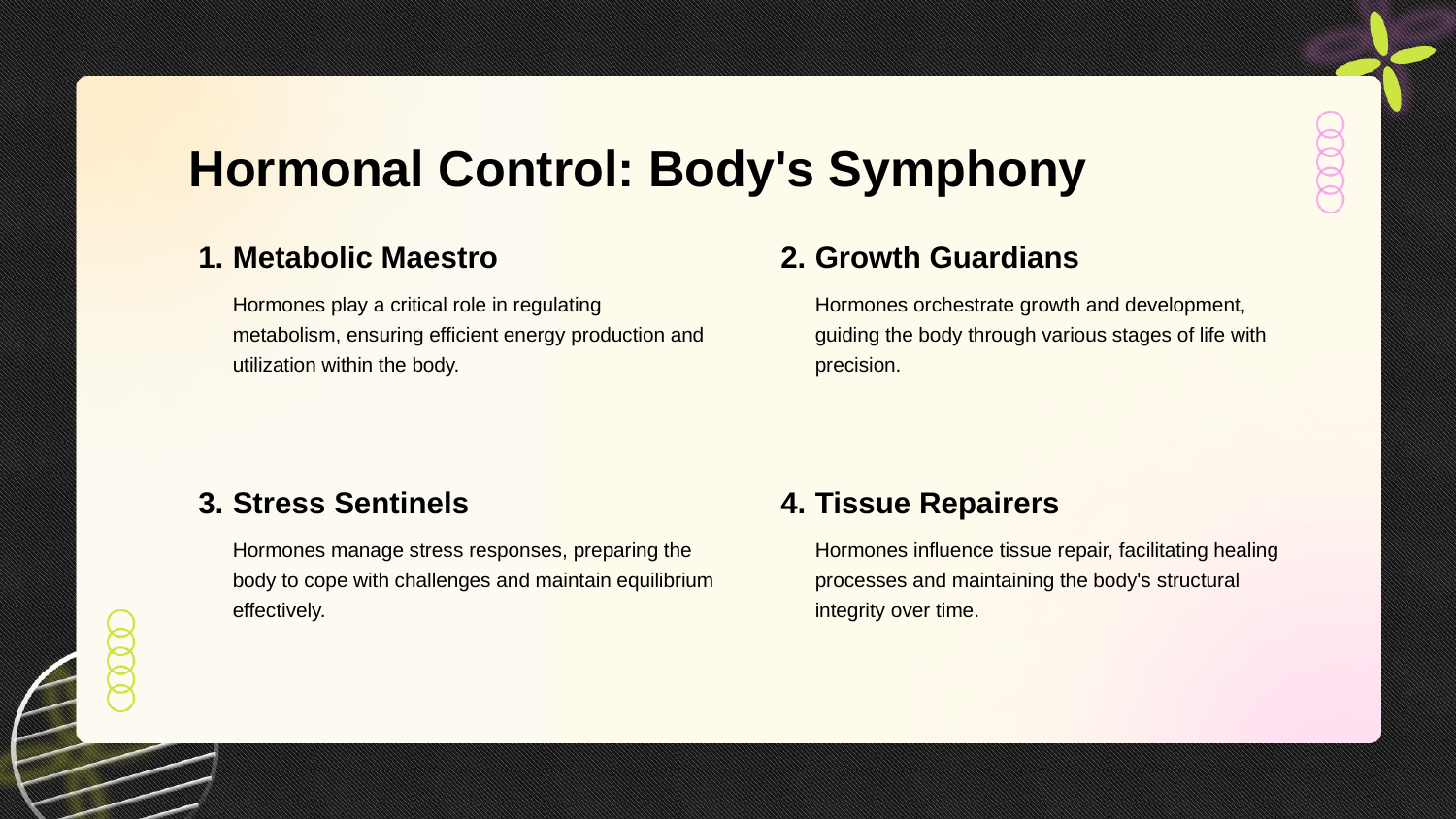

Hormonal Control: Body's Symphony
1.
Metabolic Maestro
2.
Growth Guardians
Hormones play a critical role in regulating metabolism, ensuring efficient energy production and utilization within the body.
Hormones orchestrate growth and development, guiding the body through various stages of life with precision.
3.
Stress Sentinels
4.
Tissue Repairers
Hormones manage stress responses, preparing the body to cope with challenges and maintain equilibrium effectively.
Hormones influence tissue repair, facilitating healing processes and maintaining the body's structural integrity over time.